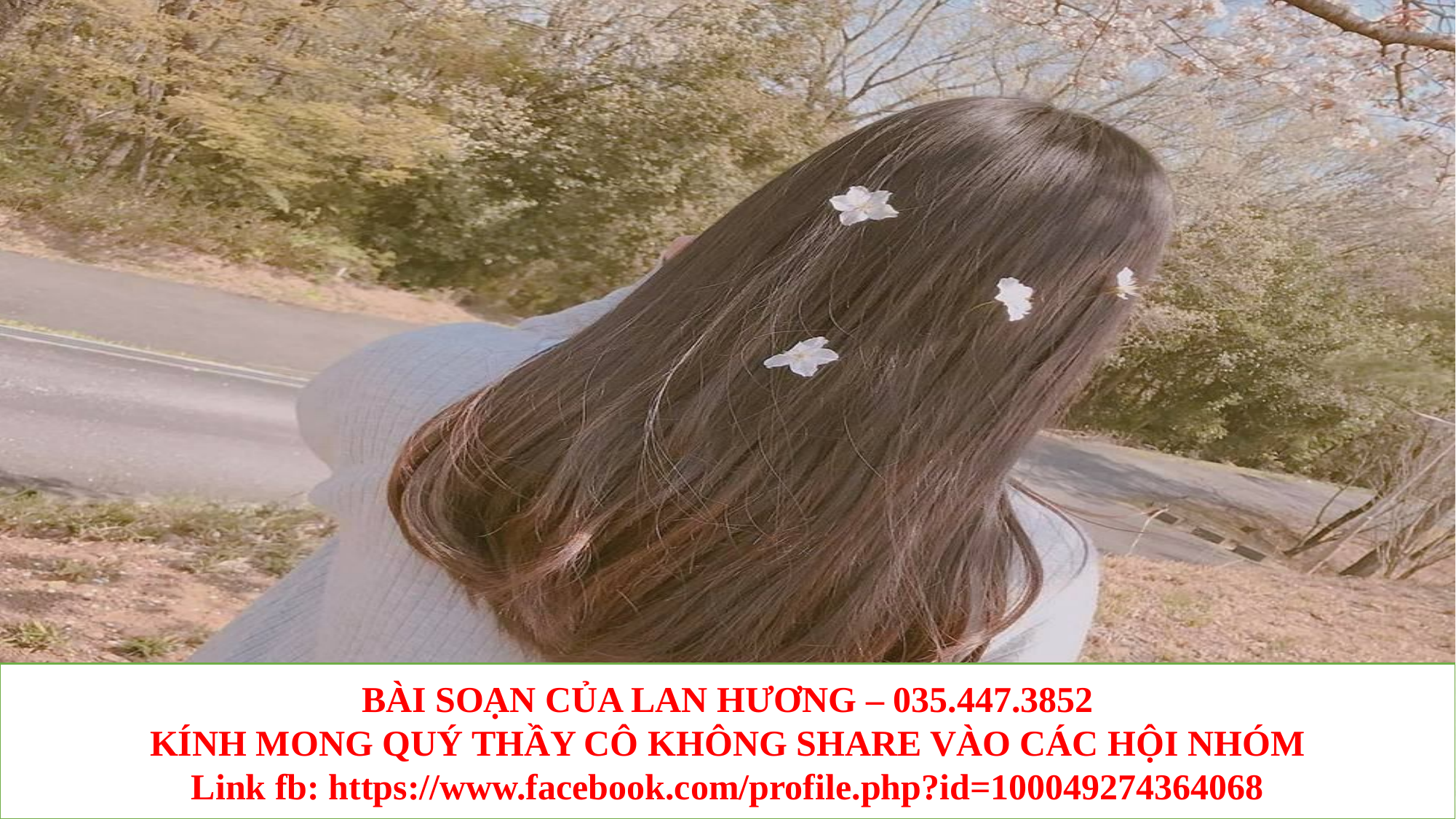

BÀI SOẠN CỦA LAN HƯƠNG – 035.447.3852
KÍNH MONG QUÝ THẦY CÔ KHÔNG SHARE VÀO CÁC HỘI NHÓM
Link fb: https://www.facebook.com/profile.php?id=100049274364068